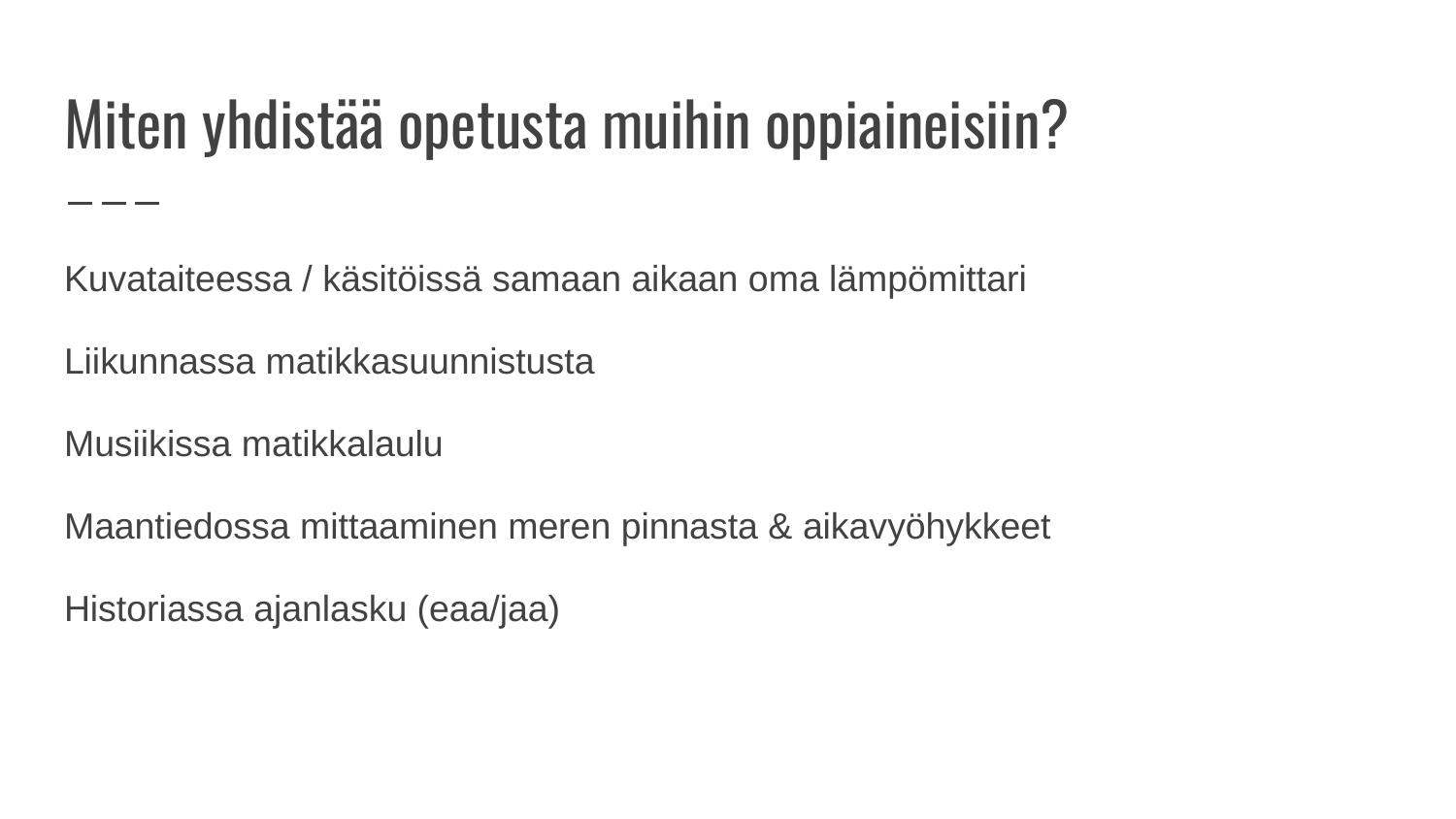

# Miten yhdistää opetusta muihin oppiaineisiin?
Kuvataiteessa / käsitöissä samaan aikaan oma lämpömittari
Liikunnassa matikkasuunnistusta
Musiikissa matikkalaulu
Maantiedossa mittaaminen meren pinnasta & aikavyöhykkeet
Historiassa ajanlasku (eaa/jaa)